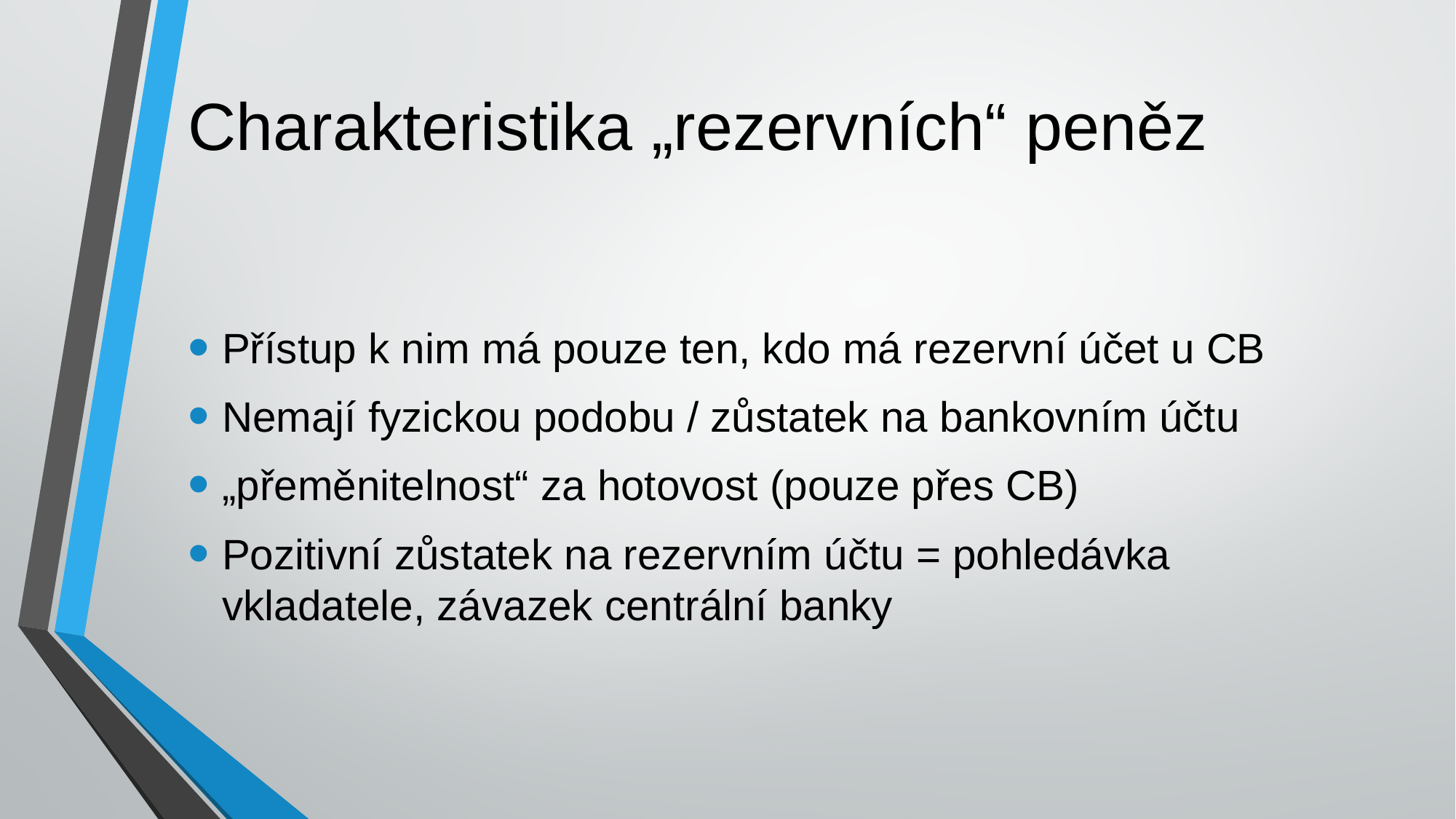

# Charakteristika „rezervních“ peněz
Přístup k nim má pouze ten, kdo má rezervní účet u CB
Nemají fyzickou podobu / zůstatek na bankovním účtu
„přeměnitelnost“ za hotovost (pouze přes CB)
Pozitivní zůstatek na rezervním účtu = pohledávka vkladatele, závazek centrální banky